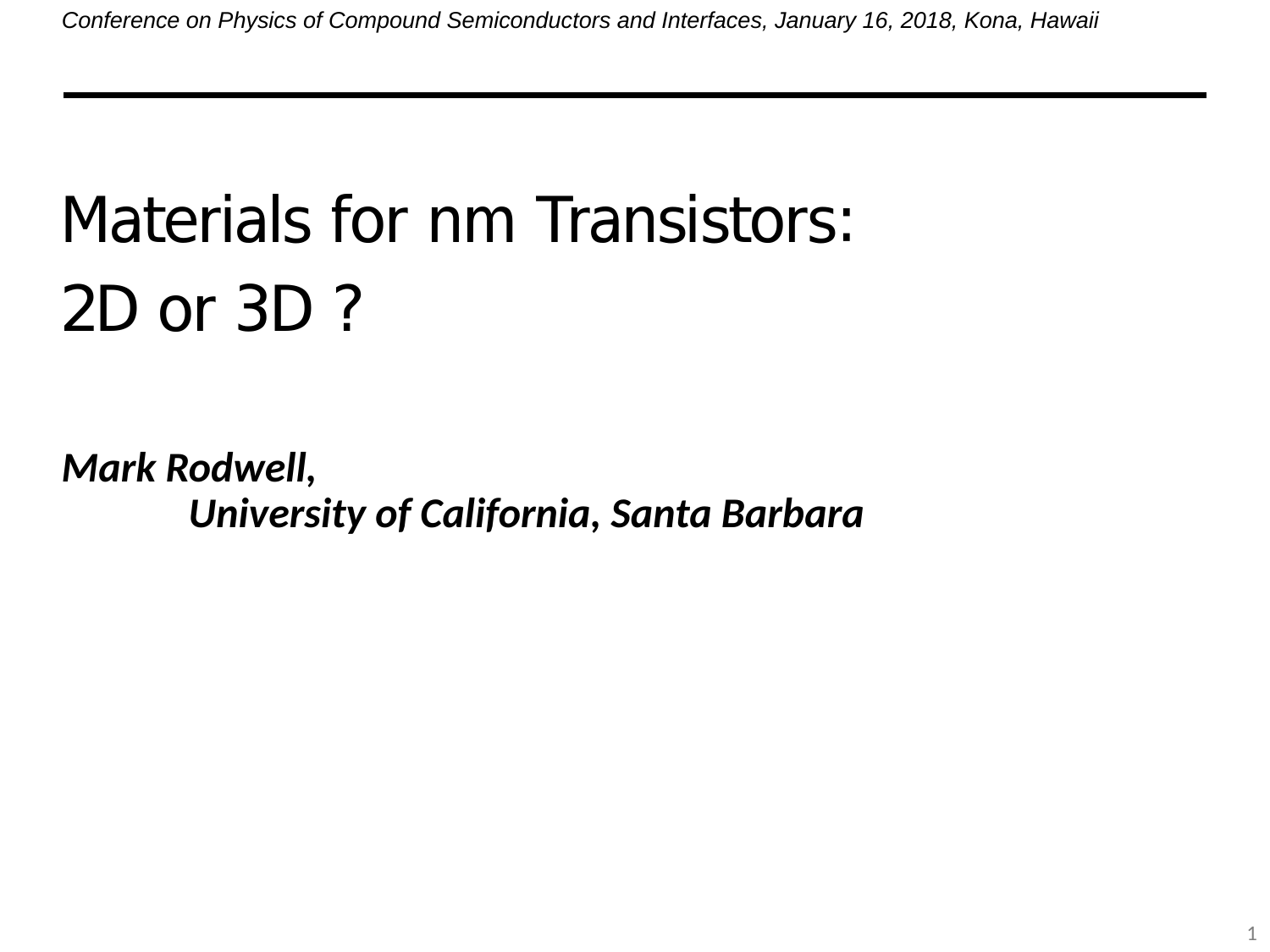

Conference on Physics of Compound Semiconductors and Interfaces, January 16, 2018, Kona, Hawaii
# Materials for nm Transistors: 2D or 3D ?
Mark Rodwell,
	University of California, Santa Barbara